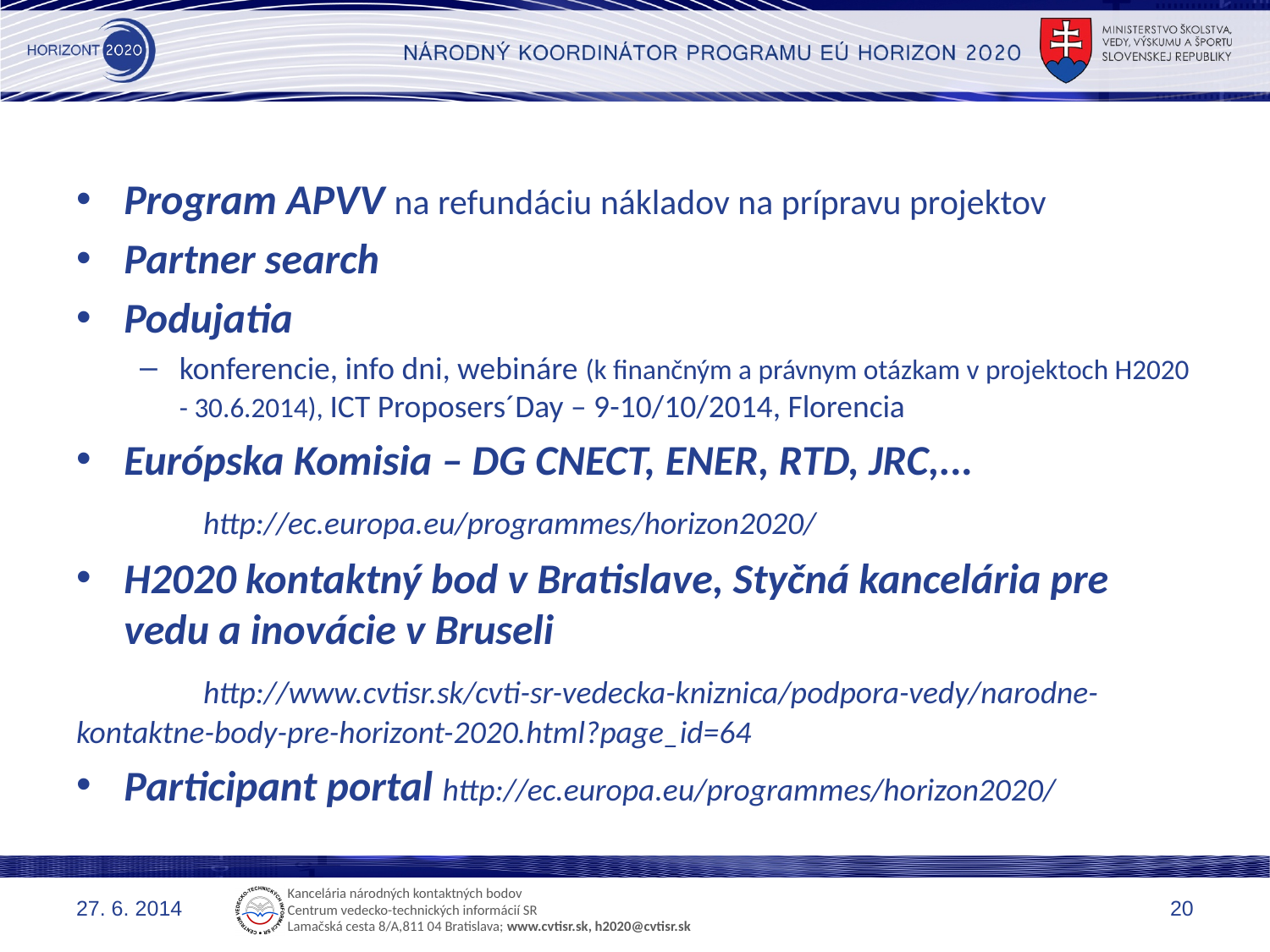

#
Program APVV na refundáciu nákladov na prípravu projektov
Partner search
Podujatia
konferencie, info dni, webináre (k finančným a právnym otázkam v projektoch H2020 - 30.6.2014), ICT Proposers´Day – 9-10/10/2014, Florencia
Európska Komisia – DG CNECT, ENER, RTD, JRC,...
	http://ec.europa.eu/programmes/horizon2020/
H2020 kontaktný bod v Bratislave, Styčná kancelária pre vedu a inovácie v Bruseli
	http://www.cvtisr.sk/cvti-sr-vedecka-kniznica/podpora-vedy/narodne-kontaktne-body-pre-horizont-2020.html?page_id=64
Participant portal http://ec.europa.eu/programmes/horizon2020/
27. 6. 2014

20